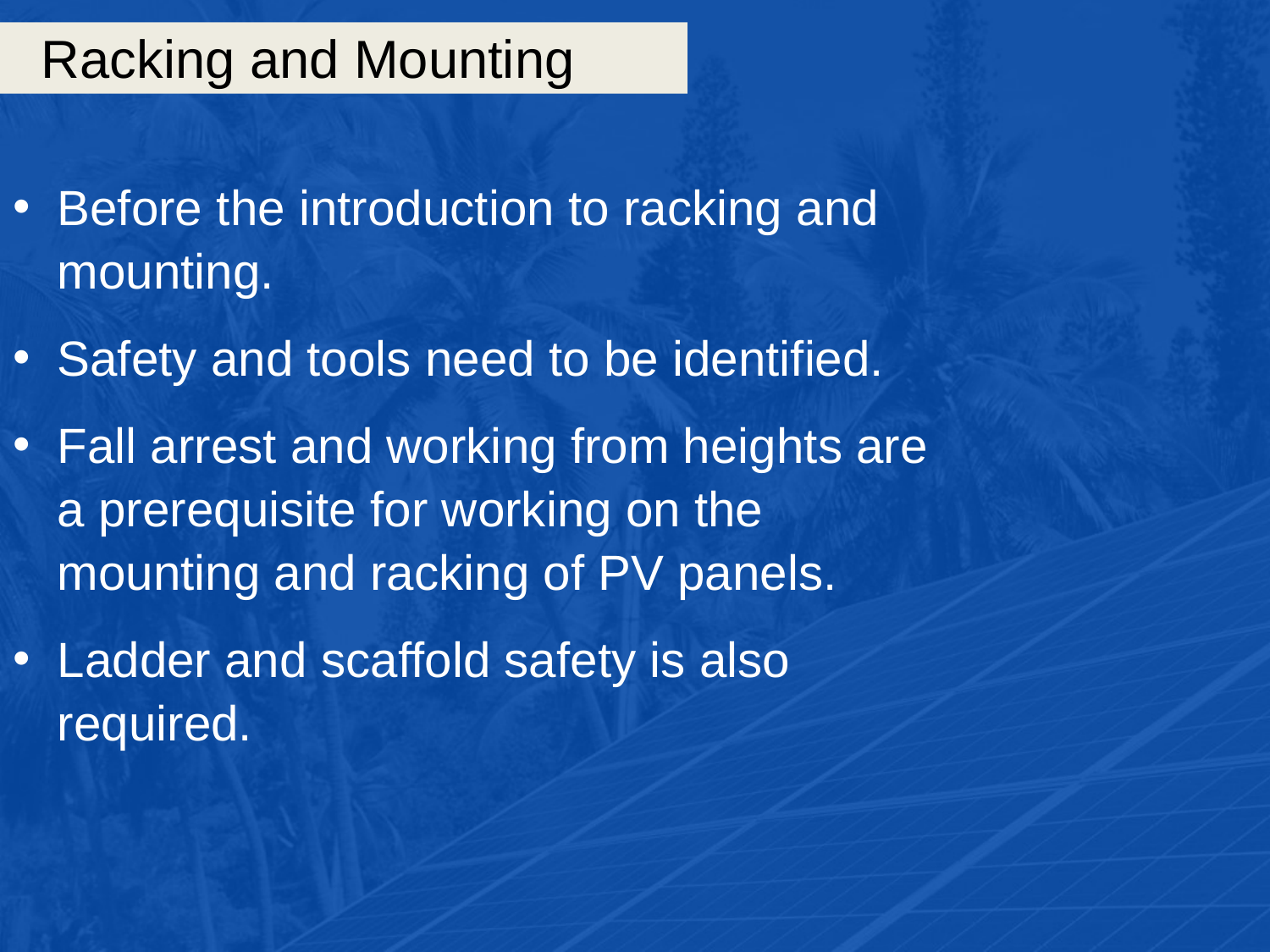

# Racking and Mounting
Before the introduction to racking and mounting.
Safety and tools need to be identified.
Fall arrest and working from heights are a prerequisite for working on the mounting and racking of PV panels.
Ladder and scaffold safety is also required.